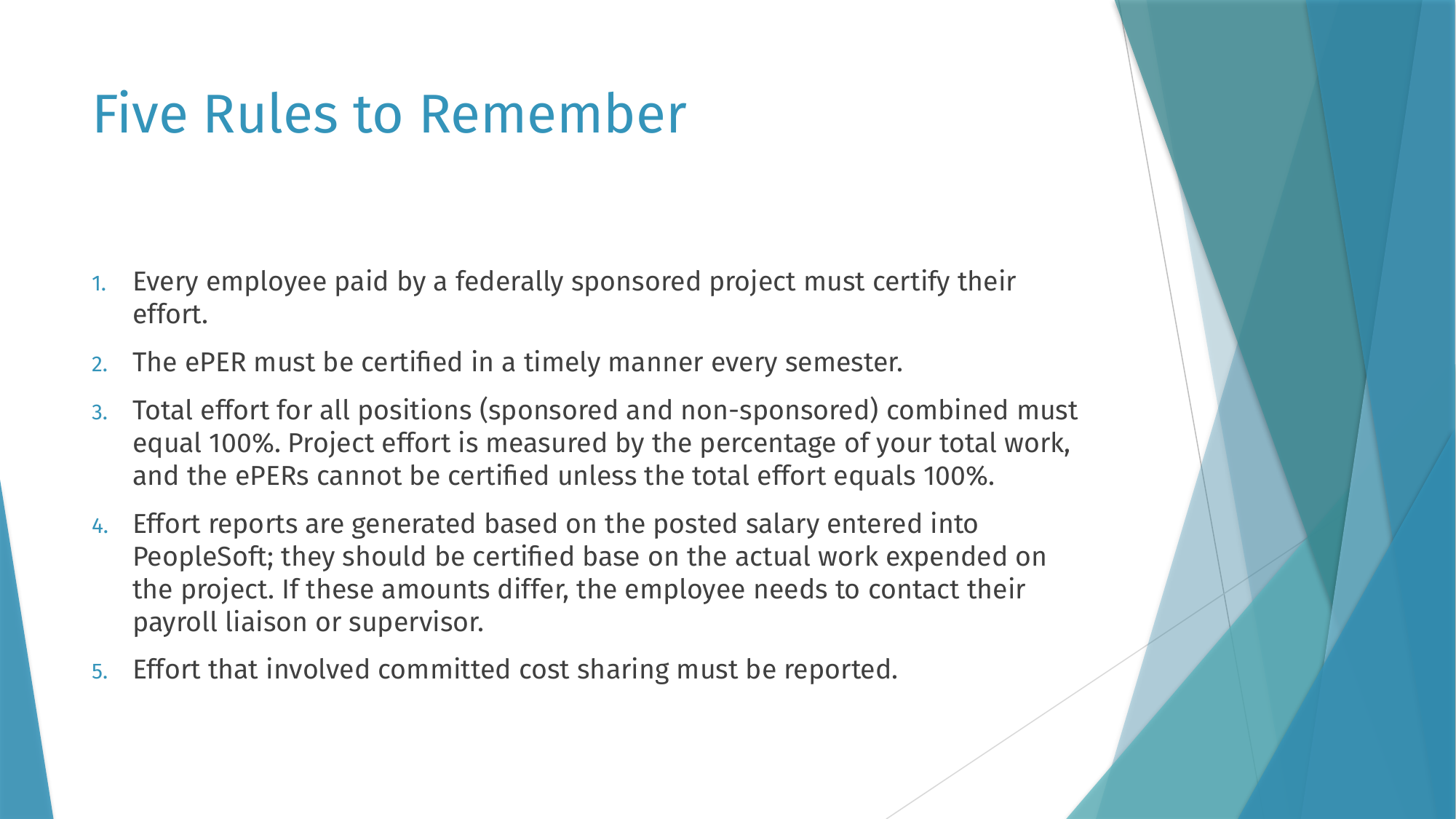

# Five Rules to Remember
Every employee paid by a federally sponsored project must certify their effort.
The ePER must be certified in a timely manner every semester.
Total effort for all positions (sponsored and non-sponsored) combined must equal 100%. Project effort is measured by the percentage of your total work, and the ePERs cannot be certified unless the total effort equals 100%.
Effort reports are generated based on the posted salary entered into PeopleSoft; they should be certified base on the actual work expended on the project. If these amounts differ, the employee needs to contact their payroll liaison or supervisor.
Effort that involved committed cost sharing must be reported.